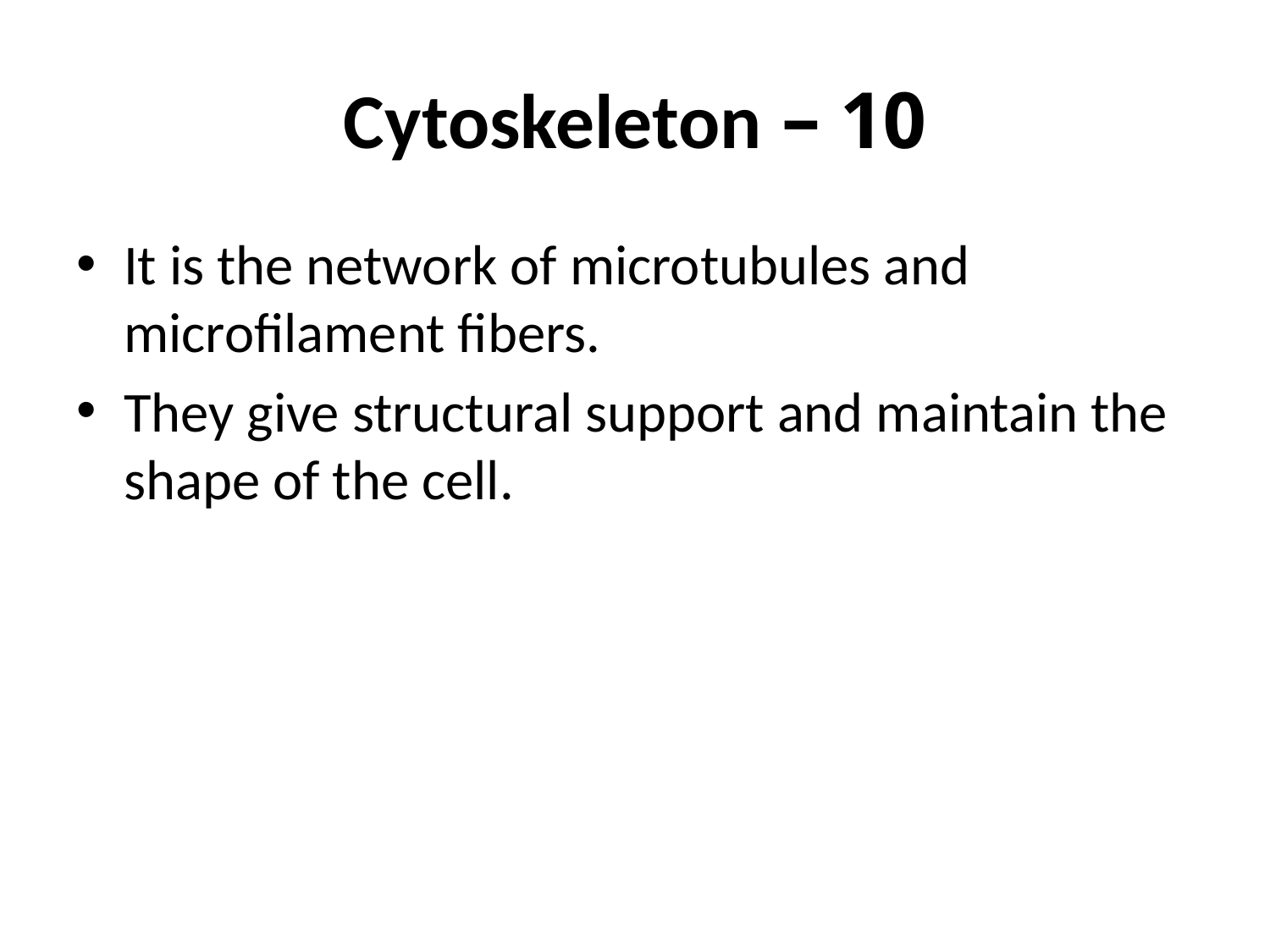

# 10 – Cytoskeleton
It is the network of microtubules and microfilament fibers.
They give structural support and maintain the shape of the cell.